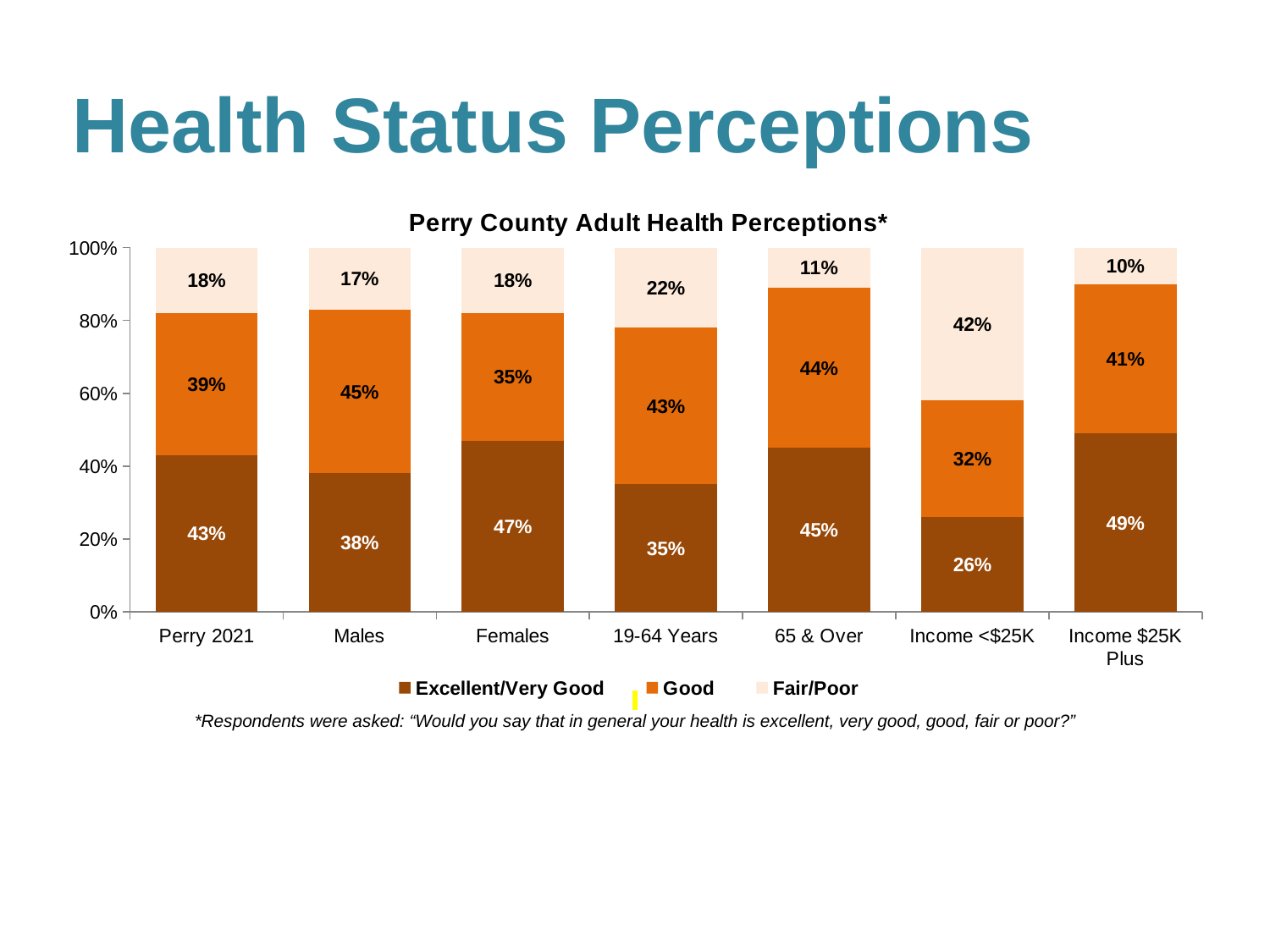

# Health Status Perceptions

### Chart: Perry County Adult Health Perceptions*

| Category | Excellent/Very Good | Good | Fair/Poor |
|---|---|---|---|
| Perry 2021 | 0.43 | 0.39 | 0.18 |
| Males | 0.38 | 0.45 | 0.17 |
| Females | 0.47 | 0.35 | 0.18 |
| 19-64 Years | 0.35 | 0.43 | 0.22 |
| 65 & Over | 0.45 | 0.44 | 0.11 |
| Income <$25K | 0.26 | 0.32 | 0.42 |
| Income $25K Plus | 0.49 | 0.41 | 0.1 |

*Respondents were asked: “Would you say that in general your health is excellent, very good, good, fair or poor?”